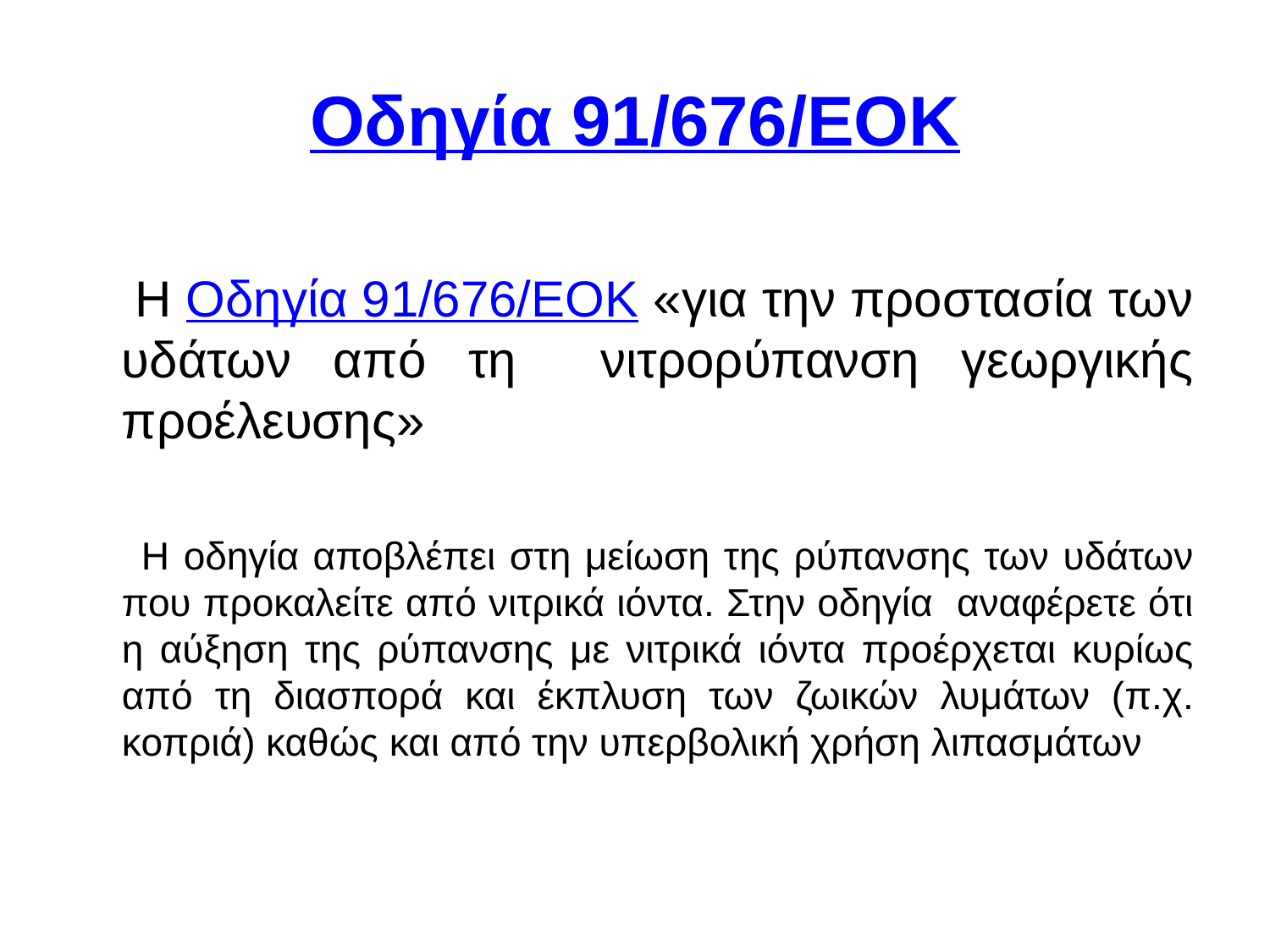

# Οδηγία 91/676/ΕΟΚ

    Η Οδηγία 91/676/ΕΟΚ «για την προστασία των υδάτων από τη  νιτρορύπανση γεωργικής προέλευσης»

      Η οδηγία αποβλέπει στη μείωση της ρύπανσης των υδάτων που προκαλείτε από νιτρικά ιόντα. Στην οδηγία  αναφέρετε ότι η αύξηση της ρύπανσης με νιτρικά ιόντα προέρχεται κυρίως από τη διασπορά και έκπλυση των ζωικών λυμάτων (π.χ. κοπριά) καθώς και από την υπερβολική χρήση λιπασμάτων